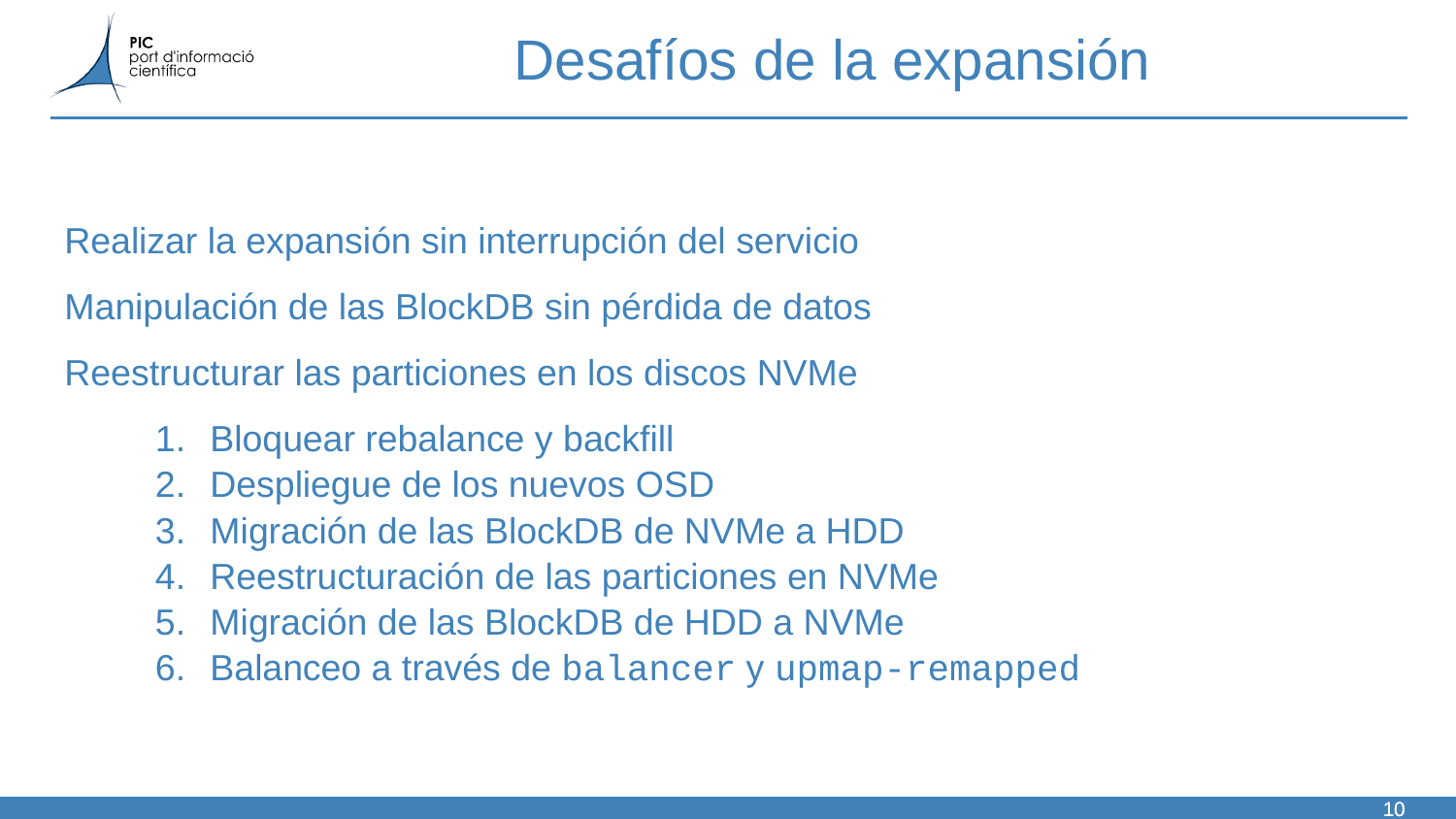

# Desafíos de la expansión
Realizar la expansión sin interrupción del servicio
Manipulación de las BlockDB sin pérdida de datos
Reestructurar las particiones en los discos NVMe
Bloquear rebalance y backfill
Despliegue de los nuevos OSD
Migración de las BlockDB de NVMe a HDD
Reestructuración de las particiones en NVMe
Migración de las BlockDB de HDD a NVMe
Balanceo a través de balancer y upmap-remapped
10